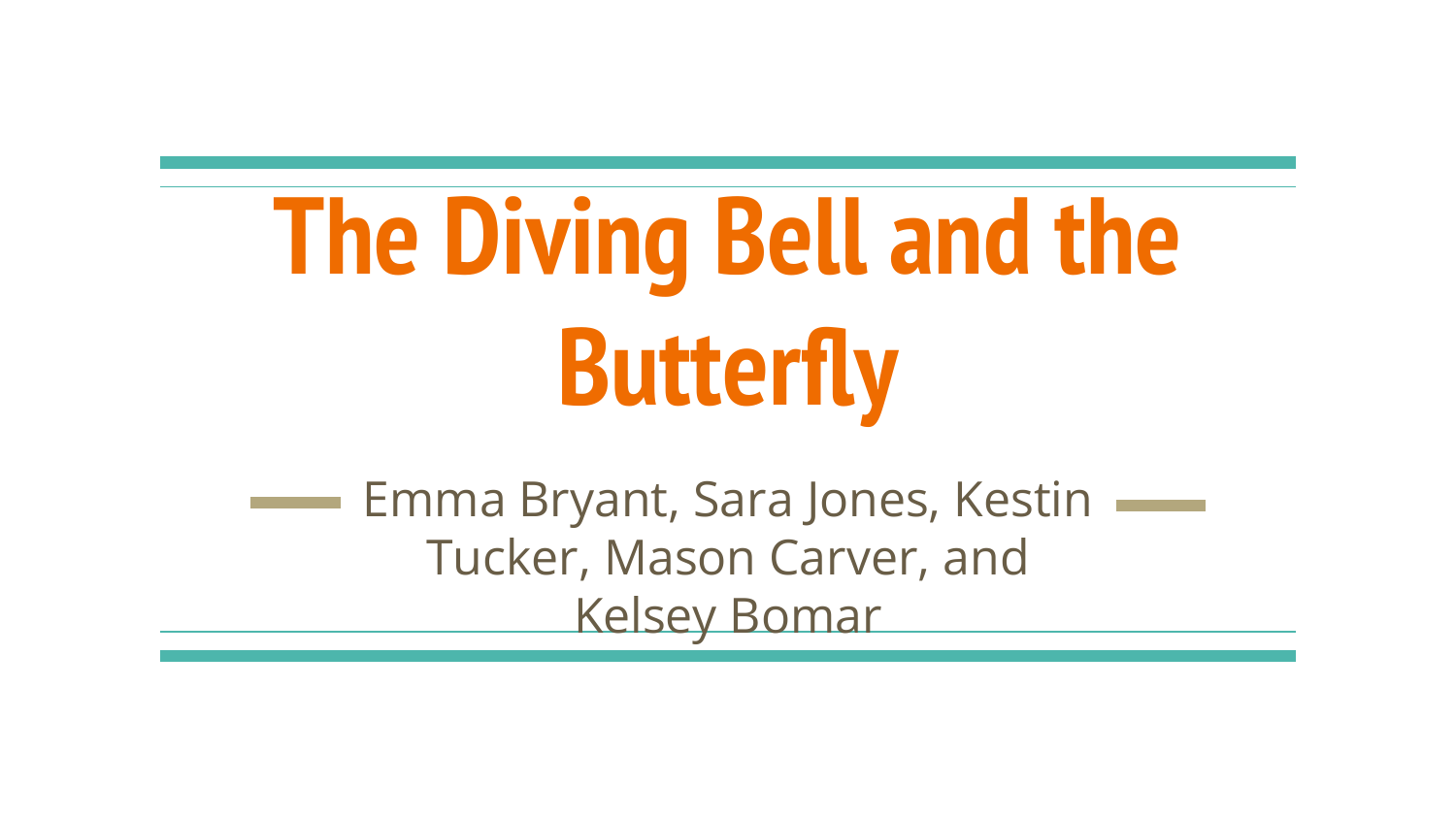

# The Diving Bell and the Butterfly
Emma Bryant, Sara Jones, Kestin Tucker, Mason Carver, and Kelsey Bomar